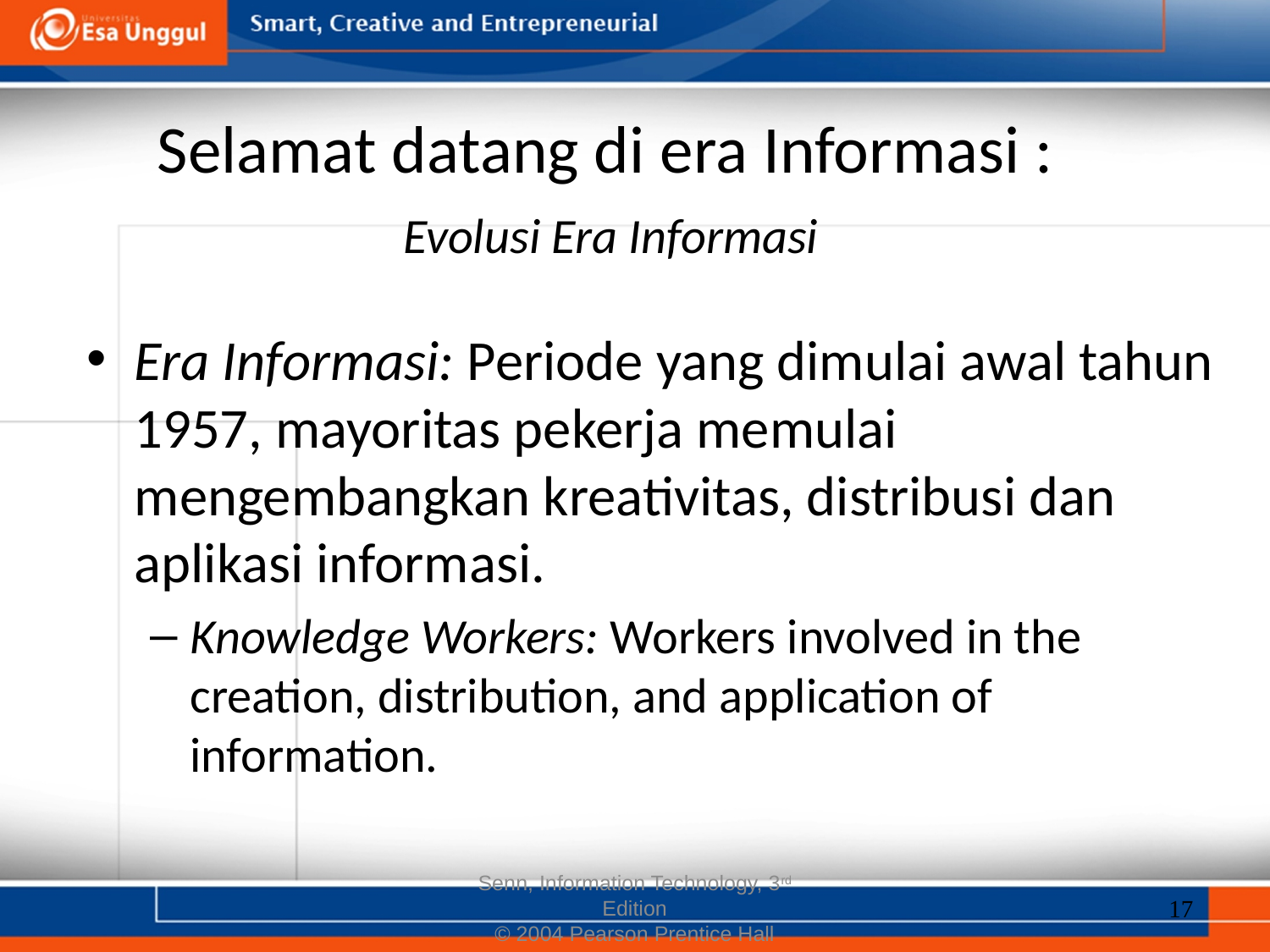

# Selamat datang di era Informasi : Evolusi Era Informasi
Era Informasi: Periode yang dimulai awal tahun 1957, mayoritas pekerja memulai mengembangkan kreativitas, distribusi dan aplikasi informasi.
Knowledge Workers: Workers involved in the creation, distribution, and application of information.
17
Senn, Information Technology, 3rd Edition
© 2004 Pearson Prentice Hall